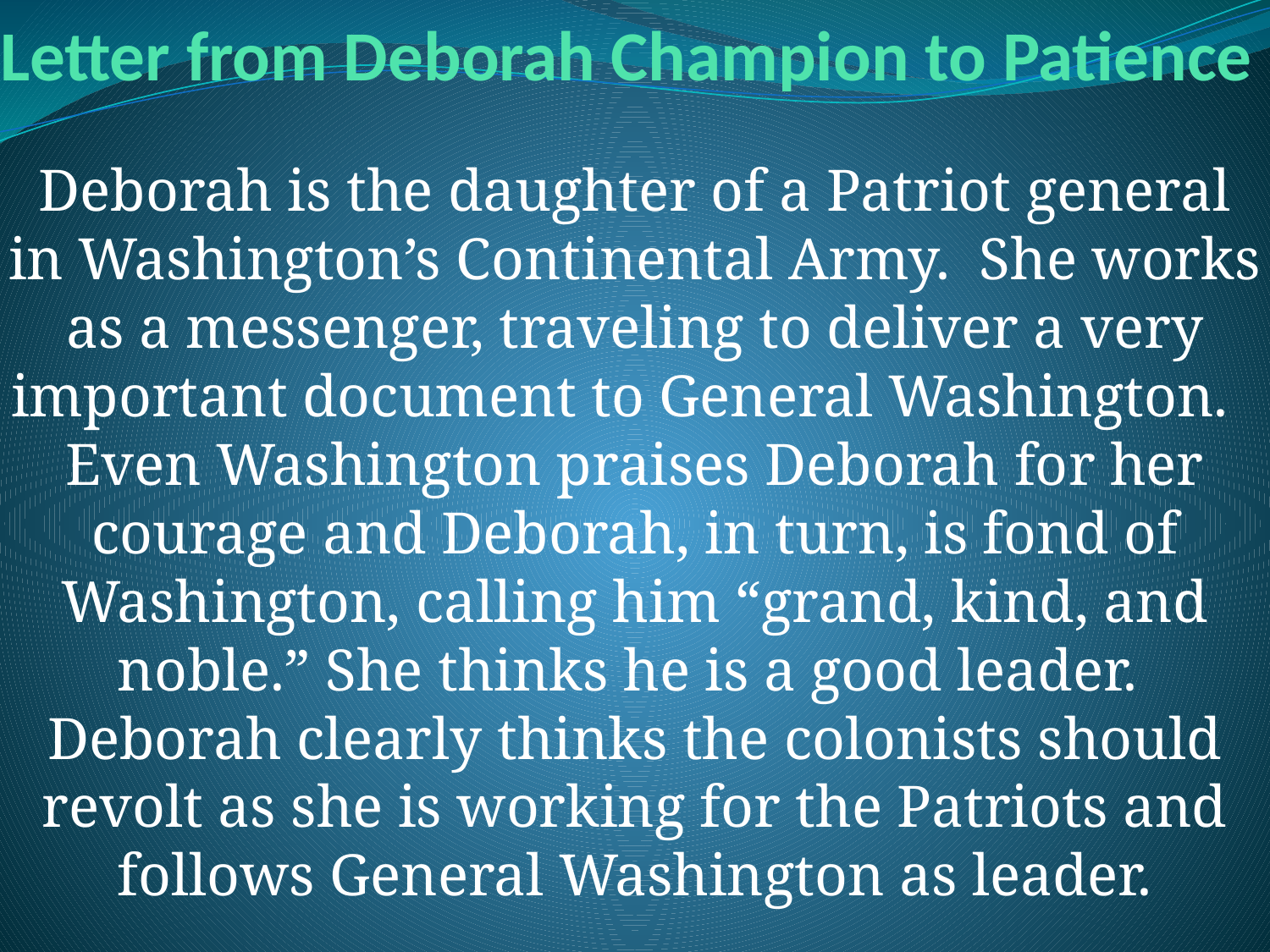

# Letter from Deborah Champion to Patience
Deborah is the daughter of a Patriot general in Washington’s Continental Army.  She works as a messenger, traveling to deliver a very important document to General Washington.   Even Washington praises Deborah for her courage and Deborah, in turn, is fond of Washington, calling him “grand, kind, and noble.” She thinks he is a good leader.  Deborah clearly thinks the colonists should revolt as she is working for the Patriots and follows General Washington as leader.